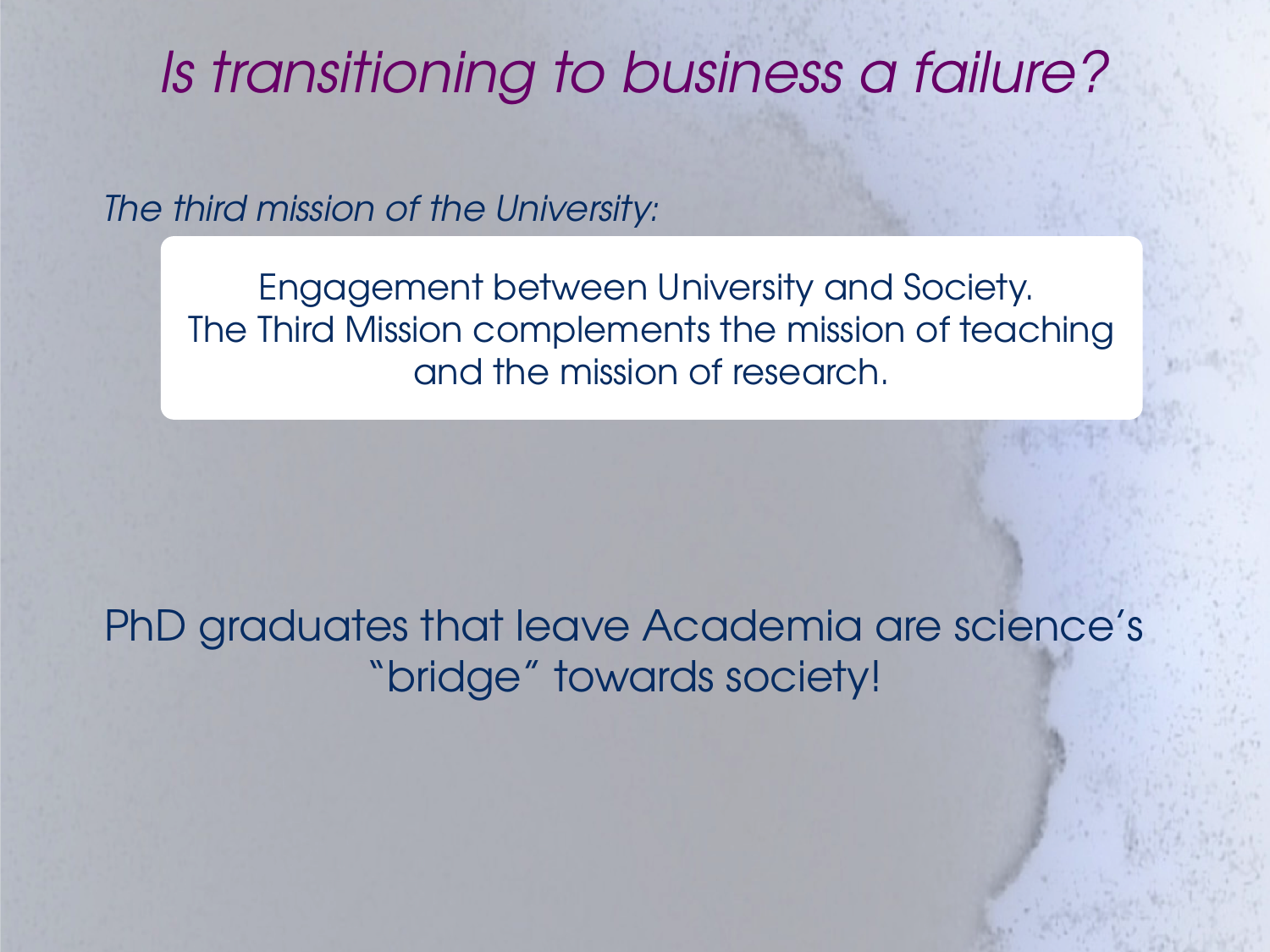

Is transitioning to business a failure?

The third mission of the University:
Engagement between University and Society.
The Third Mission complements the mission of teaching and the mission of research.
PhD graduates that leave Academia are science’s “bridge” towards society!